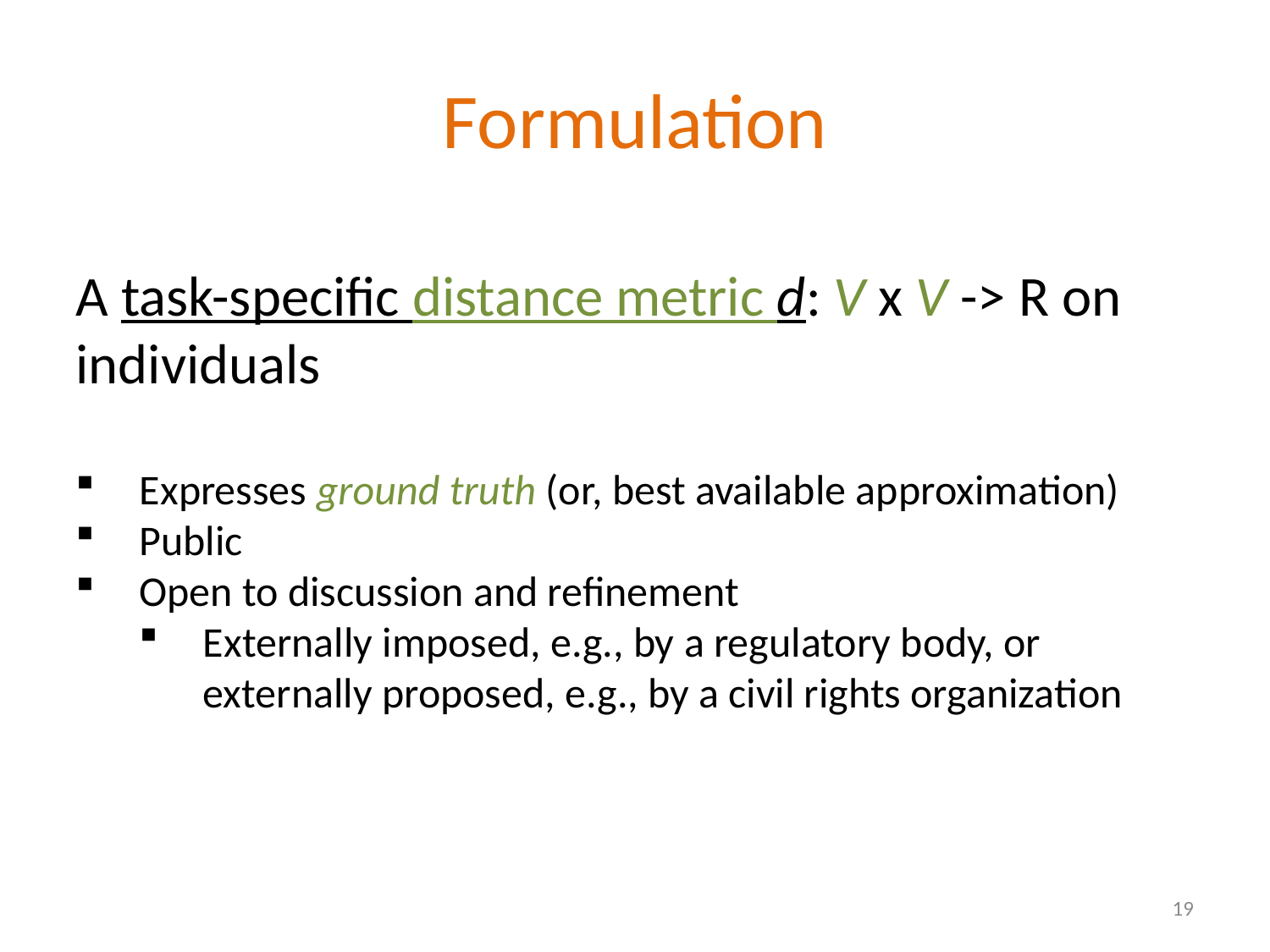

# Formulation

A task-specific distance metric d: V x V -> R on individuals

Expresses ground truth (or, best available approximation)
Public
Open to discussion and refinement
Externally imposed, e.g., by a regulatory body, or externally proposed, e.g., by a civil rights organization
19